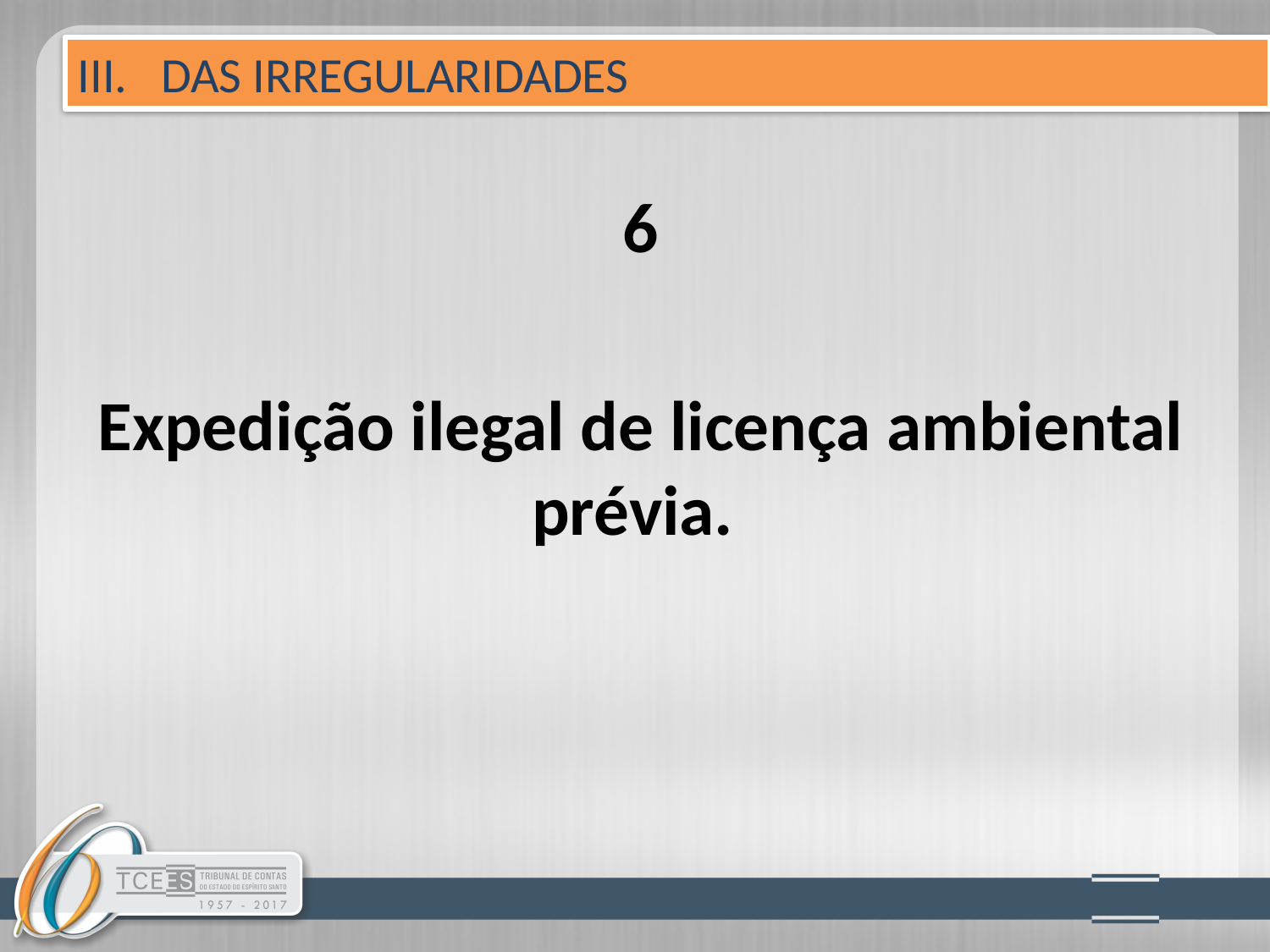

III.   DAS IRREGULARIDADES
6

Expedição ilegal de licença ambiental prévia.